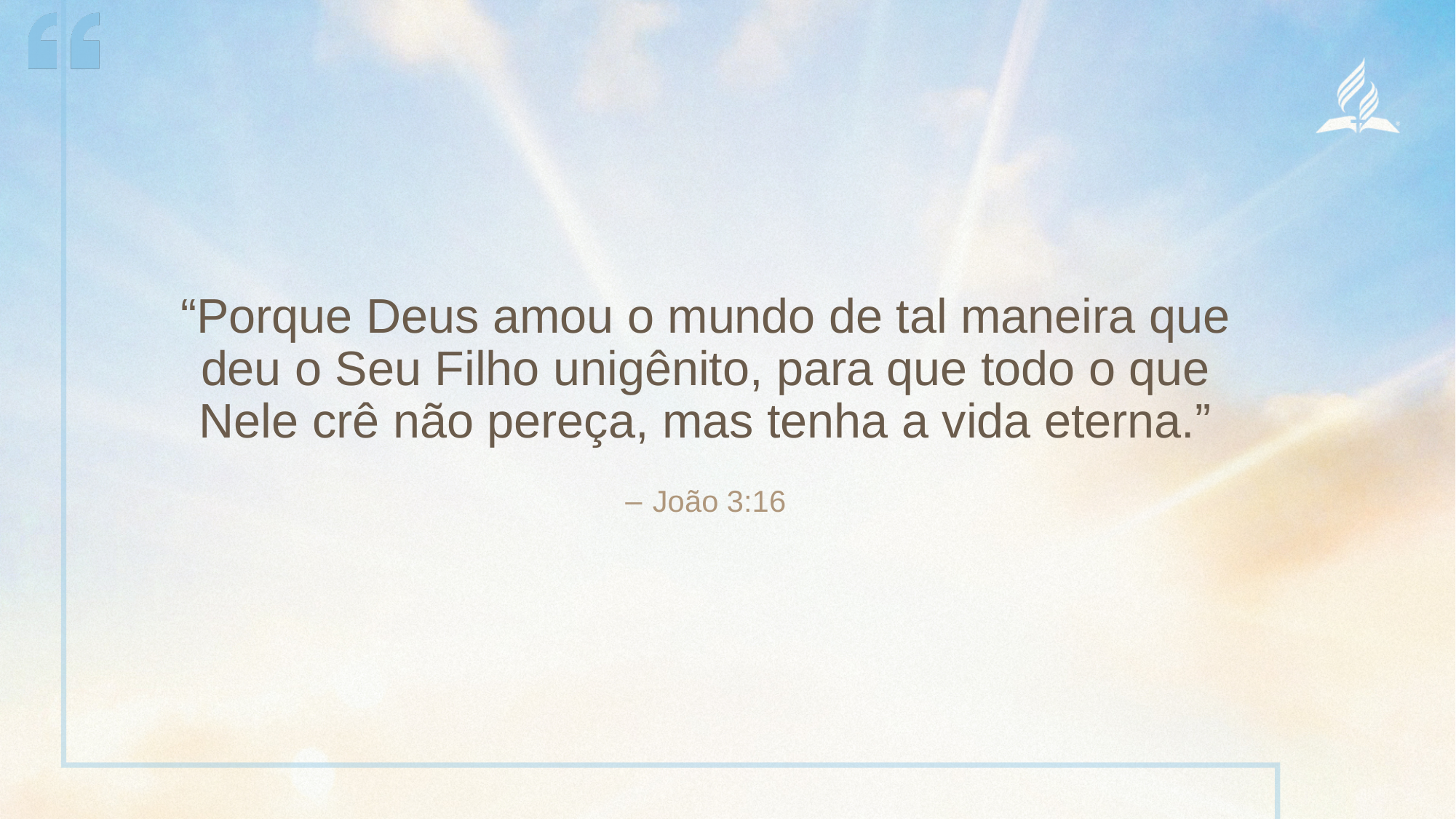

“Porque Deus amou o mundo de tal maneira que deu o Seu Filho unigênito, para que todo o que Nele crê não pereça, mas tenha a vida eterna.”
João 3:16